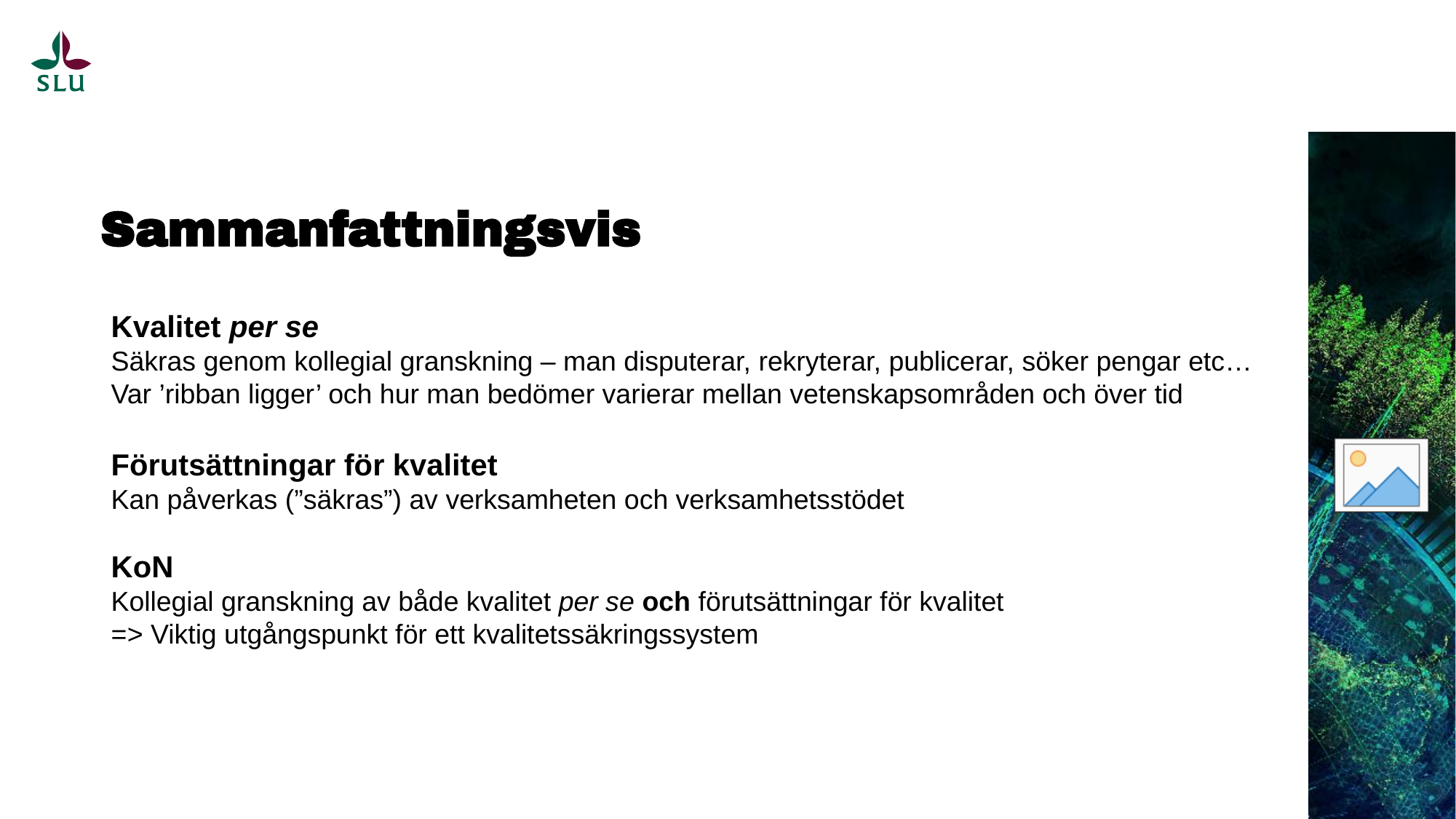

# Sammanfattningsvis
Kvalitet per se
Säkras genom kollegial granskning – man disputerar, rekryterar, publicerar, söker pengar etc…
Var ’ribban ligger’ och hur man bedömer varierar mellan vetenskapsområden och över tid

Förutsättningar för kvalitet
Kan påverkas (”säkras”) av verksamheten och verksamhetsstödet

KoN
Kollegial granskning av både kvalitet per se och förutsättningar för kvalitet
=> Viktig utgångspunkt för ett kvalitetssäkringssystem